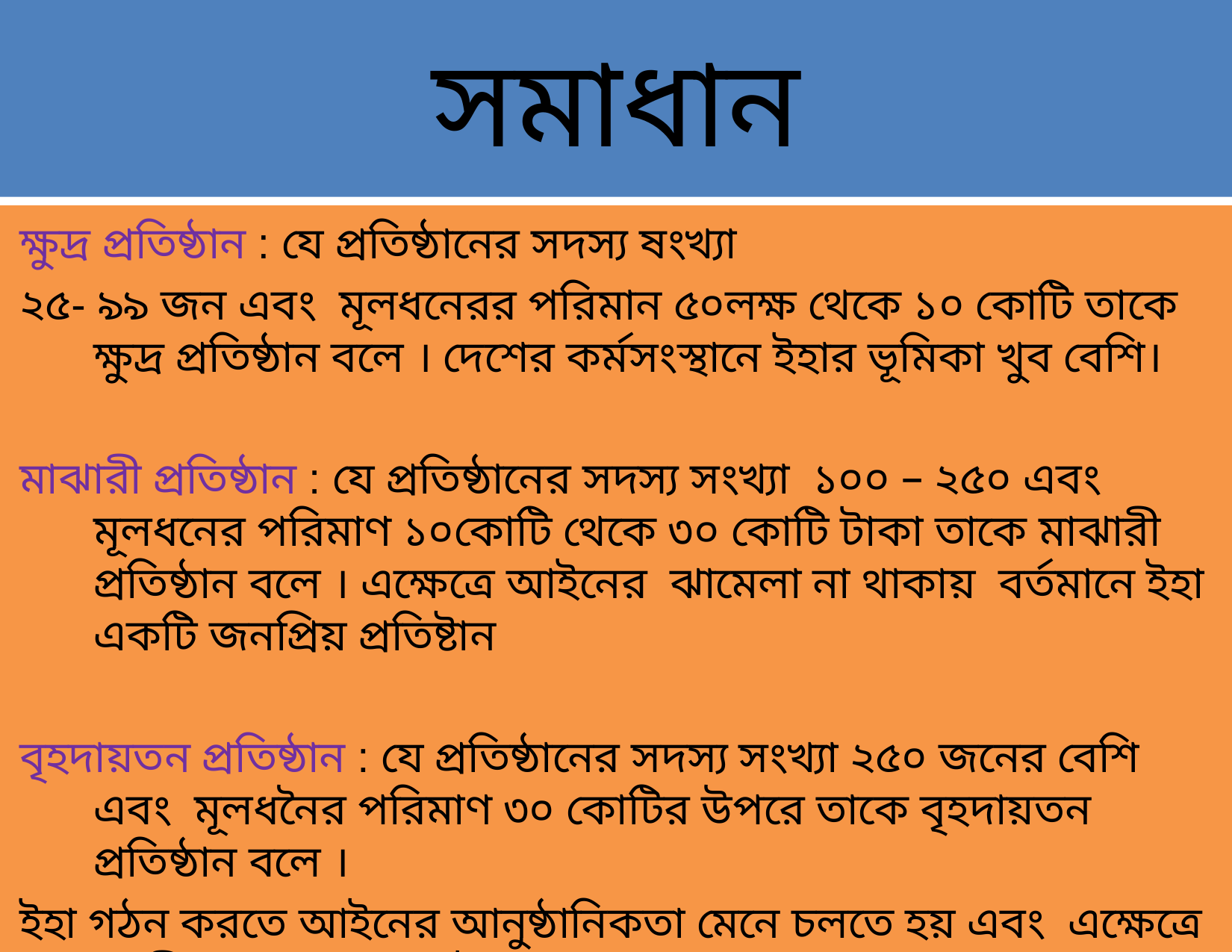

# সমাধান
ক্ষুদ্র প্রতিষ্ঠান : যে প্রতিষ্ঠানের সদস্য ষংখ্যা
২৫- ৯৯ জন এবং  ‍মূলধনেরর পরিমান ৫০লক্ষ থেকে ১০ কোটি তাকে ক্ষুদ্র প্রতিষ্ঠান বলে । দেশের কর্মসংস্থানে ইহার ভূমিকা খুব বেশি।

মাঝারী প্রতিষ্ঠান : যে প্রতিষ্ঠানের সদস্য সংখ্যা  ১০০ – ২৫০ এবং মূলধনের পরিমাণ ১০কোটি থেকে ৩০ কোটি টাকা তাকে মাঝারী প্রতিষ্ঠান বলে । এক্ষেত্রে আইনের  ঝামেলা না থাকায়  বর্তমানে ইহা একটি জনপ্রিয় প্রতিষ্টান

বৃহদায়তন প্রতিষ্ঠান : যে প্রতিষ্ঠানের সদস্য সংখ্যা ২৫০ জনের বেশি এবং  মূলধনৈর পরিমাণ ৩০ কোটির উপরে তাকে বৃহদায়তন প্রতিষ্ঠান বলে ।
ইহা গঠন করতে আইনের আনুষ্ঠানিকতা মেনে চলতে হয় এবং  এক্ষেত্রে নমনীয়তার সুযোগ নেই।